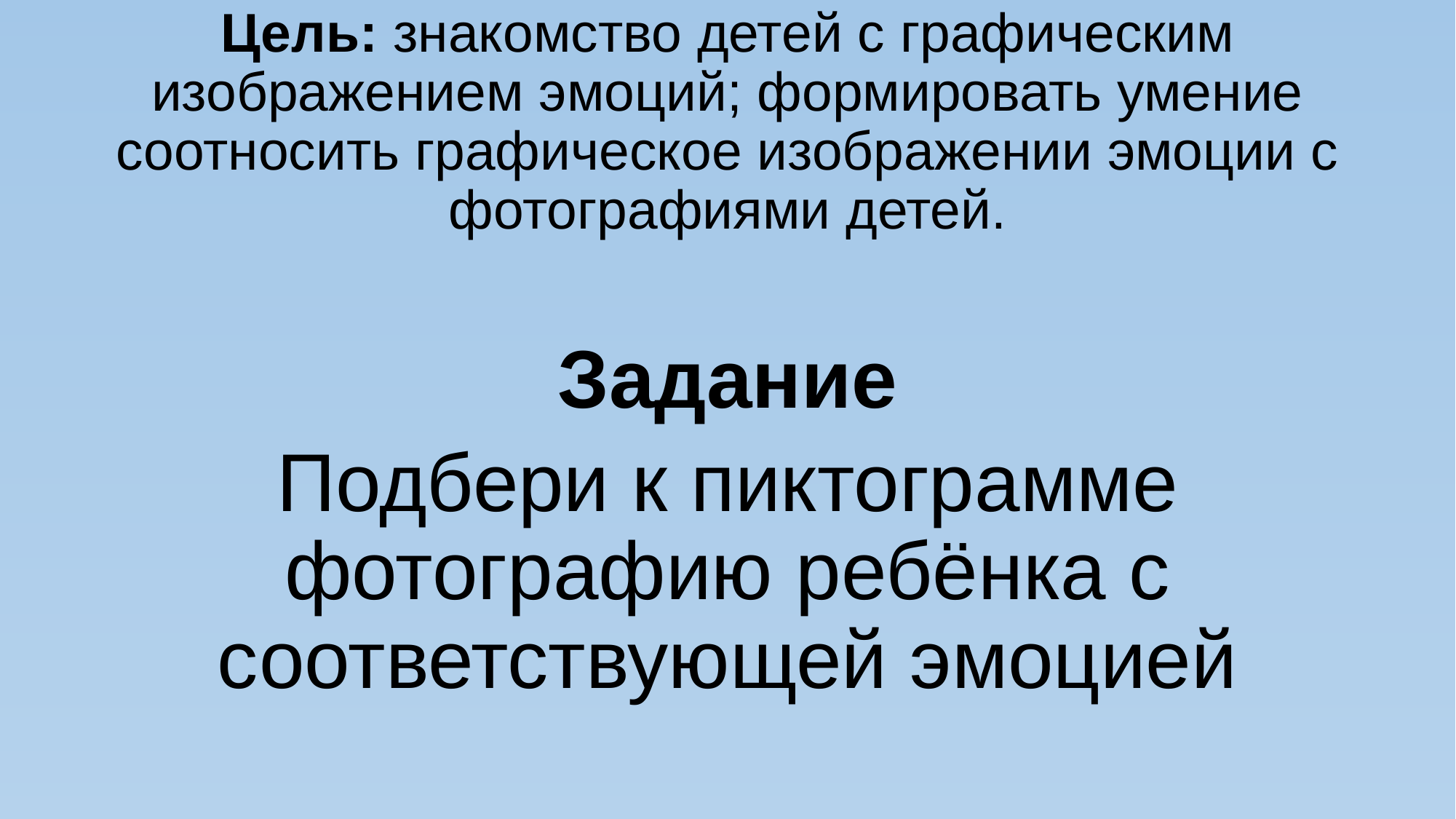

# Цель: знакомство детей с графическим изображением эмоций; формировать умение соотносить графическое изображении эмоции с фотографиями детей.

Задание
Подбери к пиктограмме фотографию ребёнка с соответствующей эмоцией